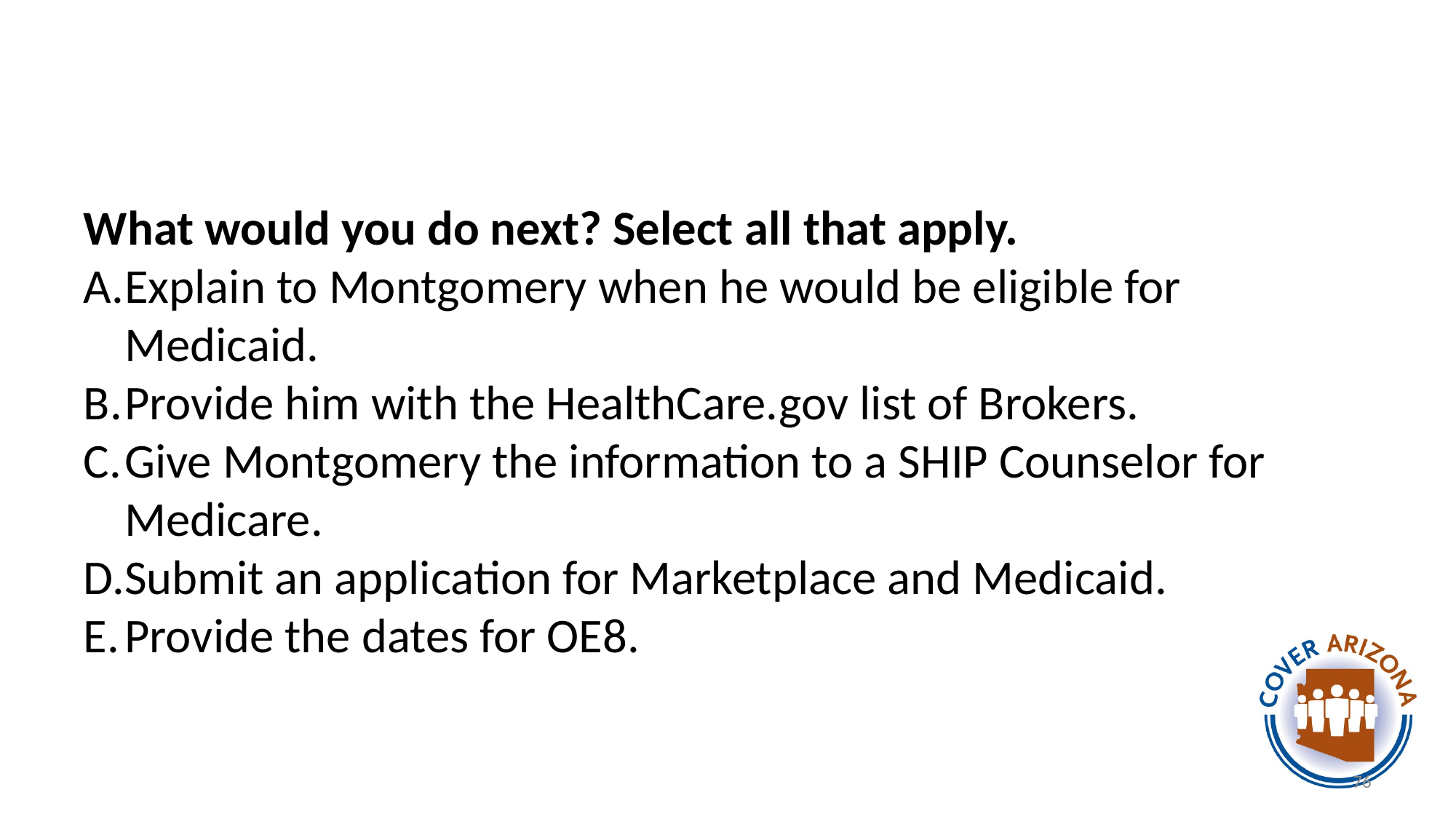

#
What would you do next? Select all that apply.
Explain to Montgomery when he would be eligible for Medicaid.
Provide him with the HealthCare.gov list of Brokers.
Give Montgomery the information to a SHIP Counselor for Medicare.
Submit an application for Marketplace and Medicaid.
Provide the dates for OE8.

76